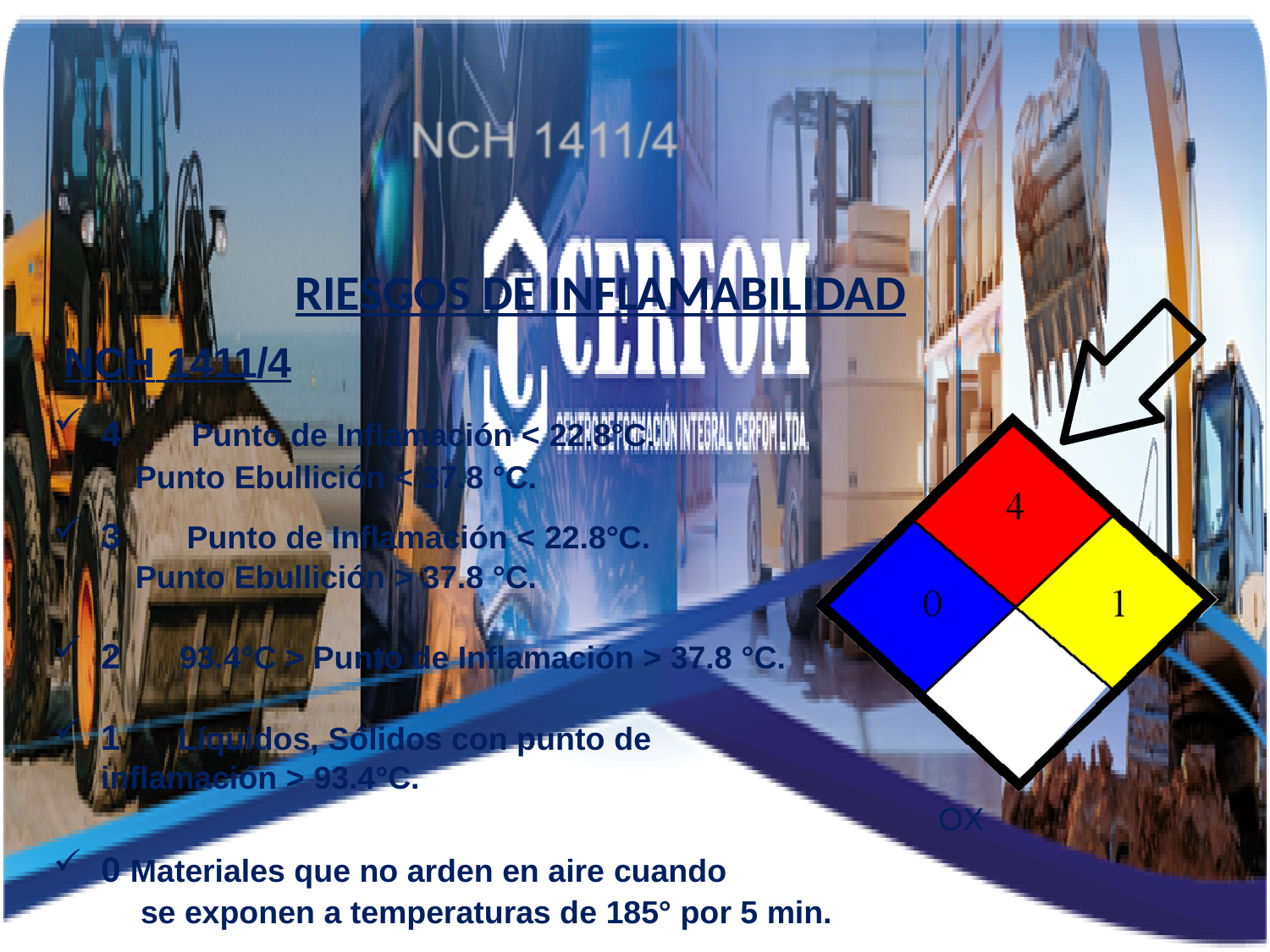

RIESGOS DE INFLAMABILIDAD

NCH 1411/4

4	 Punto de Inflamación < 22.8°C.
 Punto Ebullición < 37.8 °C.
3	 Punto de Inflamación < 22.8°C.
 Punto Ebullición > 37.8 °C.

2	93.4°C > Punto de Inflamación > 37.8 °C.

1	Líquidos, Sólidos con punto de  inflamación > 93.4°C.
OX
0 Materiales que no arden en aire cuando
se exponen a temperaturas de 185° por 5 min.